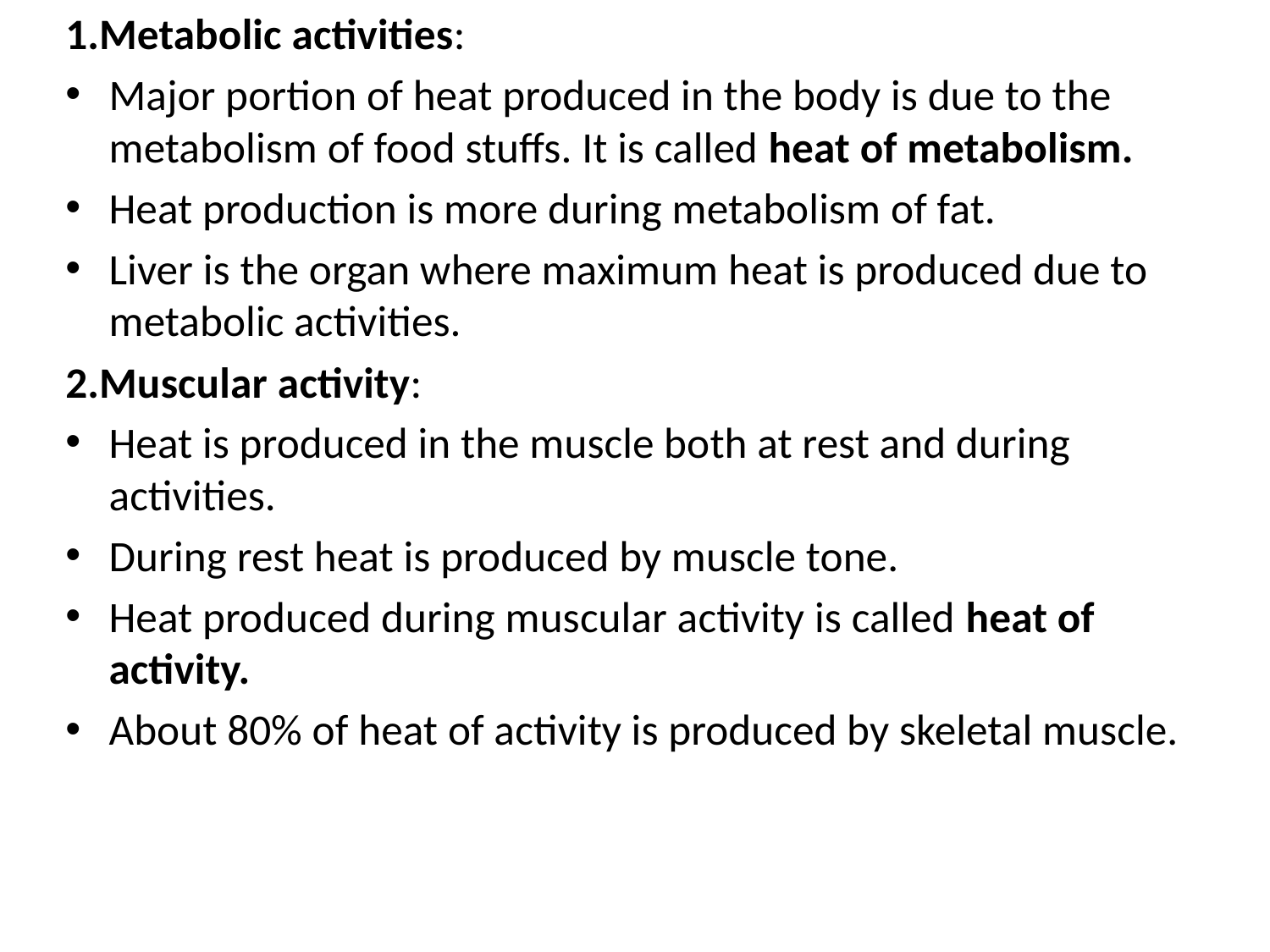

1.Metabolic activities:
Major portion of heat produced in the body is due to the metabolism of food stuffs. It is called heat of metabolism.
Heat production is more during metabolism of fat.
Liver is the organ where maximum heat is produced due to metabolic activities.
2.Muscular activity:
Heat is produced in the muscle both at rest and during activities.
During rest heat is produced by muscle tone.
Heat produced during muscular activity is called heat of activity.
About 80% of heat of activity is produced by skeletal muscle.